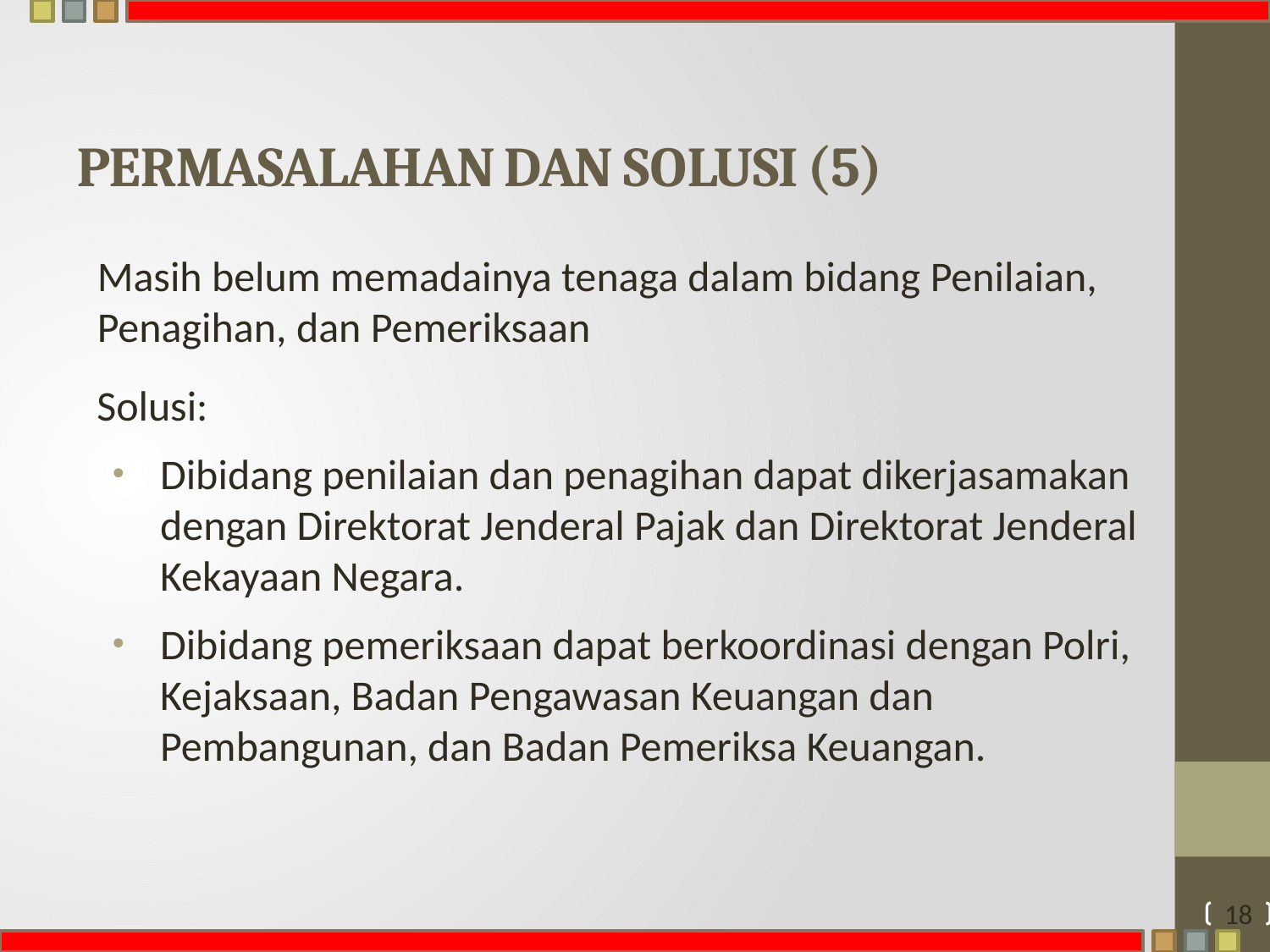

# PERMASALAHAN DAN SOLUSI (5)
Masih belum memadainya tenaga dalam bidang Penilaian, Penagihan, dan Pemeriksaan
Solusi:
Dibidang penilaian dan penagihan dapat dikerjasamakan dengan Direktorat Jenderal Pajak dan Direktorat Jenderal Kekayaan Negara.
Dibidang pemeriksaan dapat berkoordinasi dengan Polri, Kejaksaan, Badan Pengawasan Keuangan dan Pembangunan, dan Badan Pemeriksa Keuangan.
18